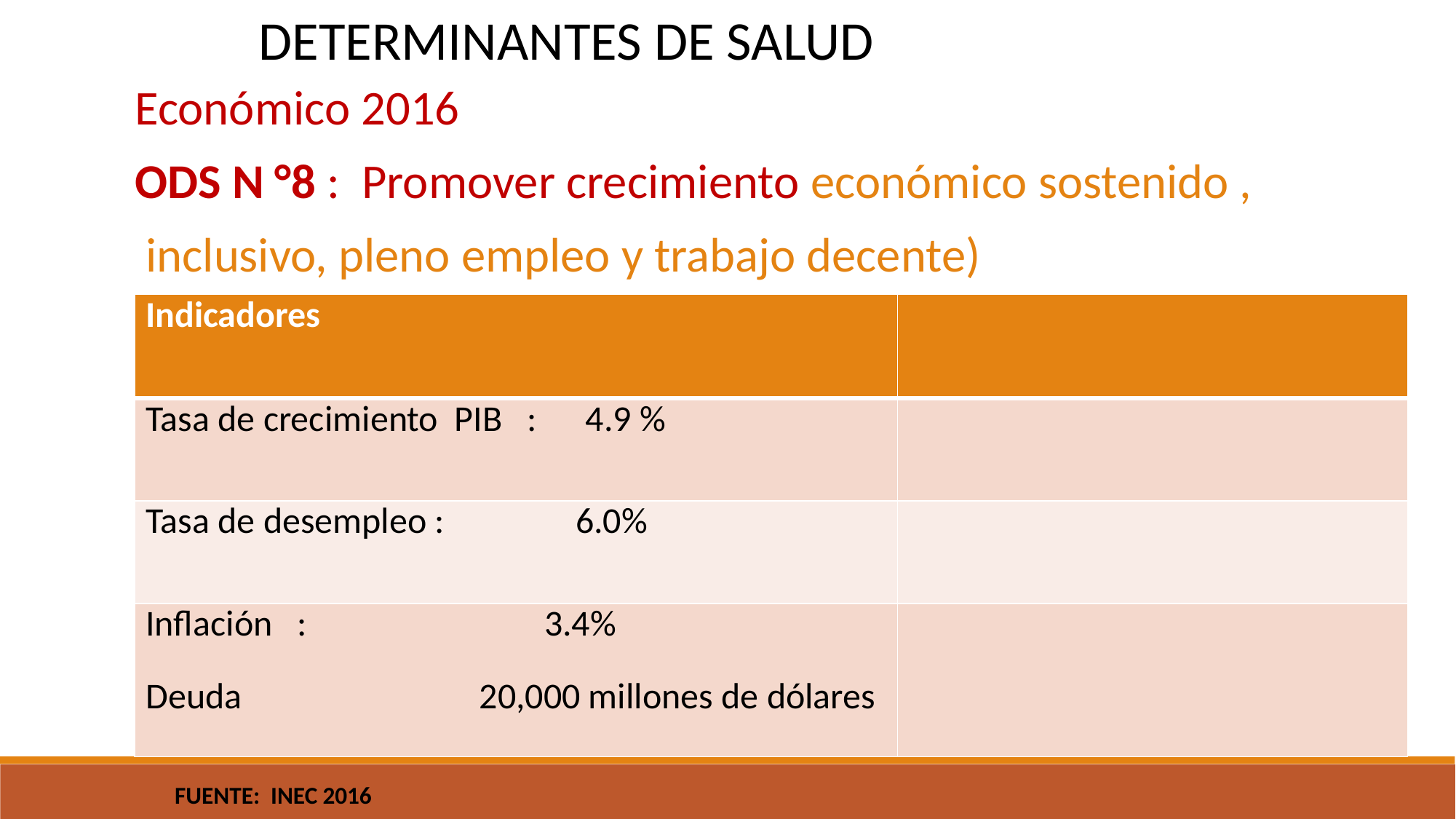

DETERMINANTES DE SALUD
Económico 2016
ODS N °8 :  Promover crecimiento económico sostenido ,
 inclusivo, pleno empleo y trabajo decente)

| Indicadores |  |
| --- | --- |
| Tasa de crecimiento PIB : 4.9 % |  |
| Tasa de desempleo : 6.0% |  |
| Inflación : 3.4% Deuda 20,000 millones de dólares |  |
 FUENTE:  INEC 2016